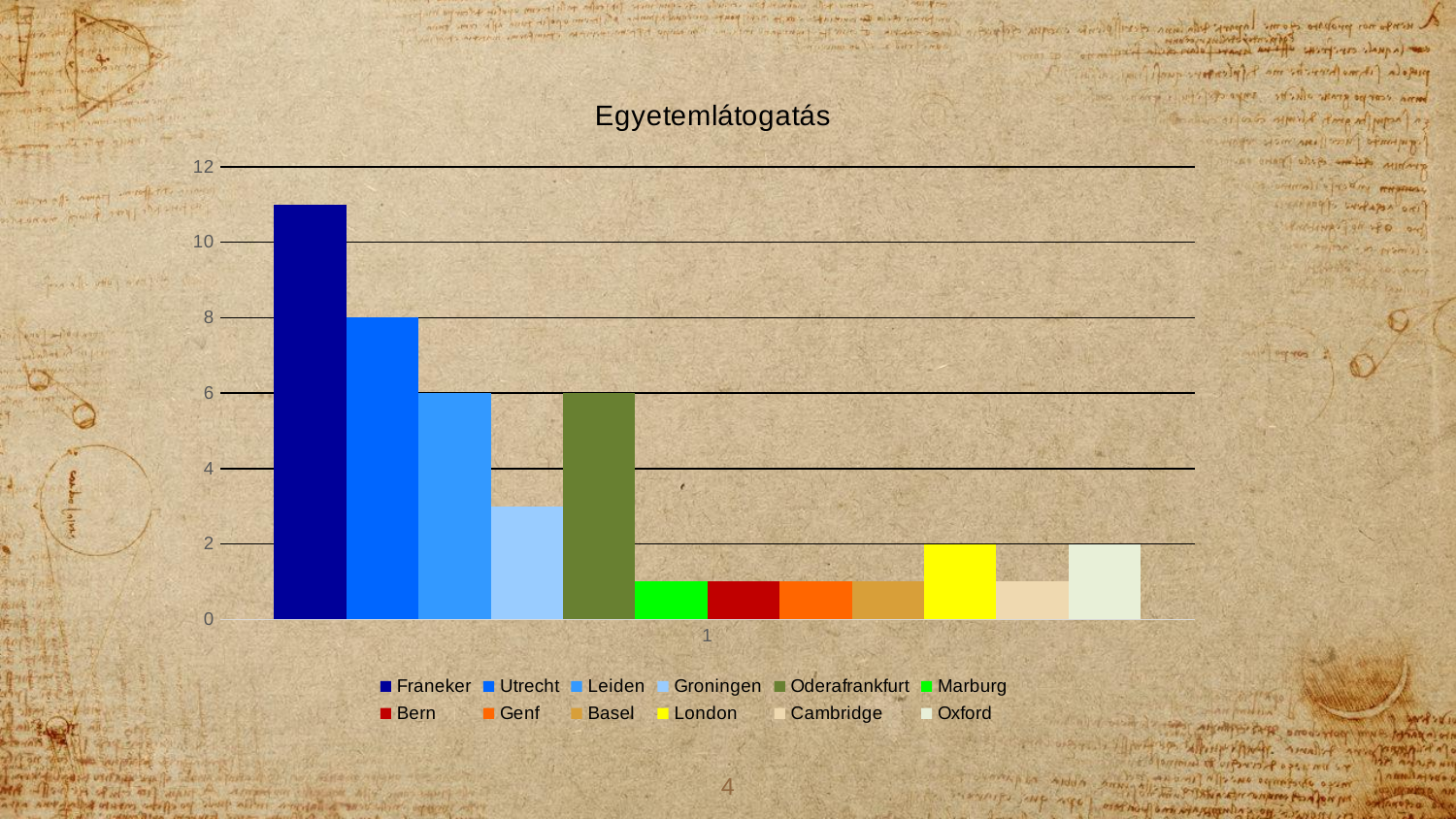

### Chart: Egyetemlátogatás

| Category | Franeker | Utrecht | Leiden | Groningen | Oderafrankfurt | Marburg | Bern | Genf | Basel | London | Cambridge | Oxford |
|---|---|---|---|---|---|---|---|---|---|---|---|---|
4